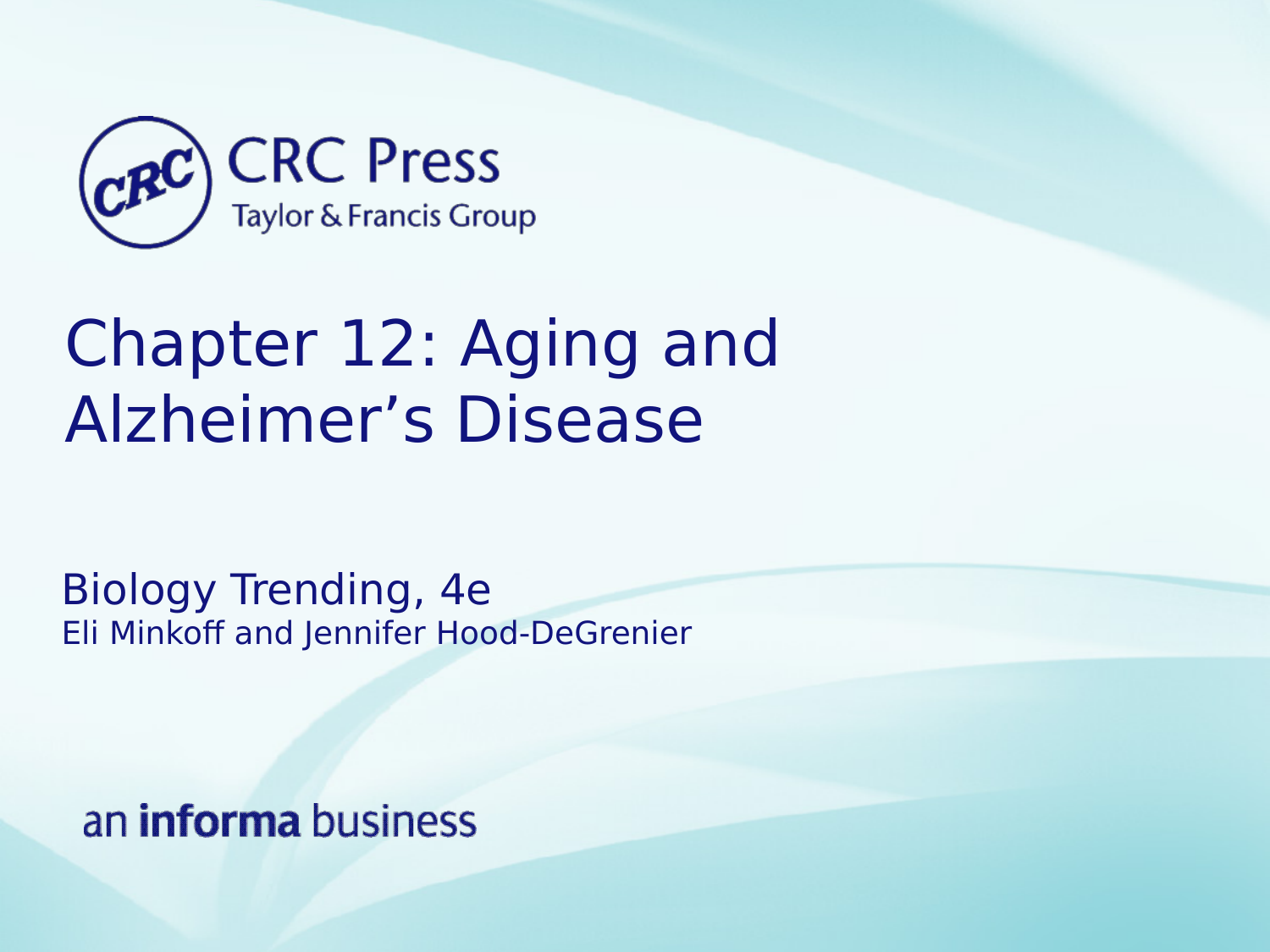

# Chapter 12: Aging and Alzheimer’s Disease
Biology Trending, 4e
Eli Minkoff and Jennifer Hood-DeGrenier